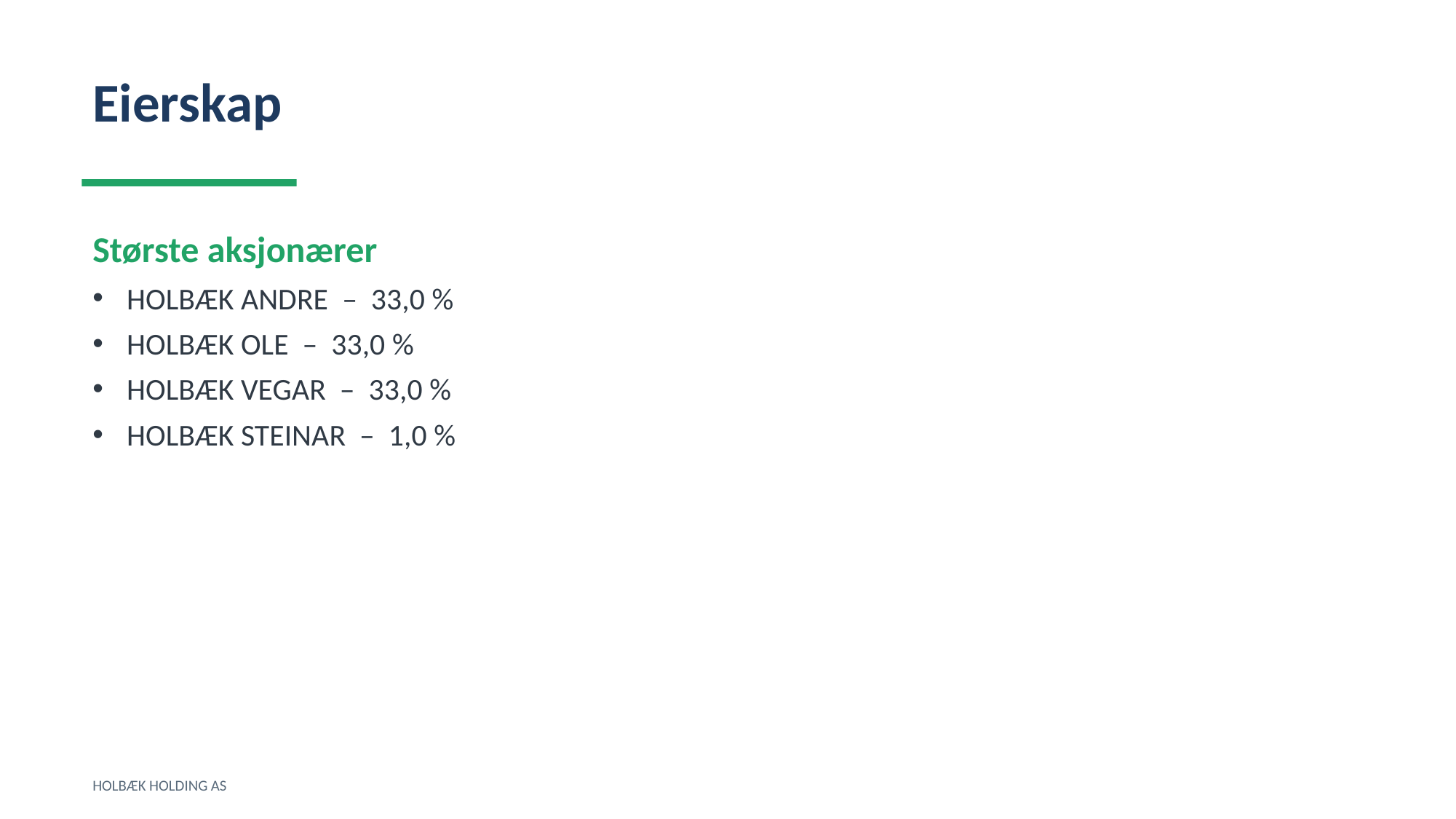

Eierskap

Største aksjonærer
HOLBÆK ANDRE  –  33,0 %
HOLBÆK OLE  –  33,0 %
HOLBÆK VEGAR  –  33,0 %
HOLBÆK STEINAR  –  1,0 %
HOLBÆK HOLDING AS